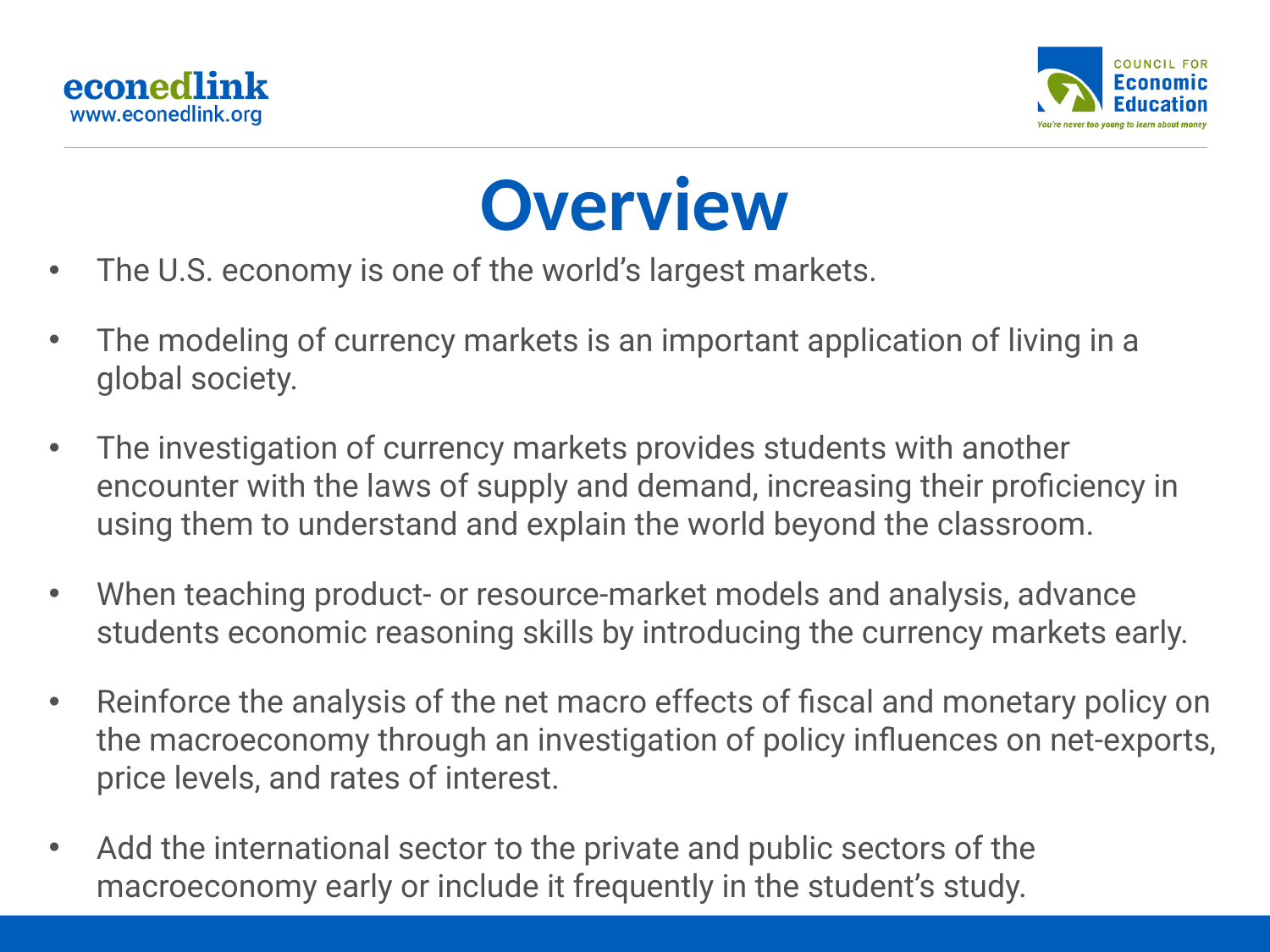

# Overview
The U.S. economy is one of the world’s largest markets.
The modeling of currency markets is an important application of living in a global society.
The investigation of currency markets provides students with another encounter with the laws of supply and demand, increasing their proficiency in using them to understand and explain the world beyond the classroom.
When teaching product- or resource-market models and analysis, advance students economic reasoning skills by introducing the currency markets early.
Reinforce the analysis of the net macro effects of fiscal and monetary policy on the macroeconomy through an investigation of policy influences on net-exports, price levels, and rates of interest.
Add the international sector to the private and public sectors of the macroeconomy early or include it frequently in the student’s study.